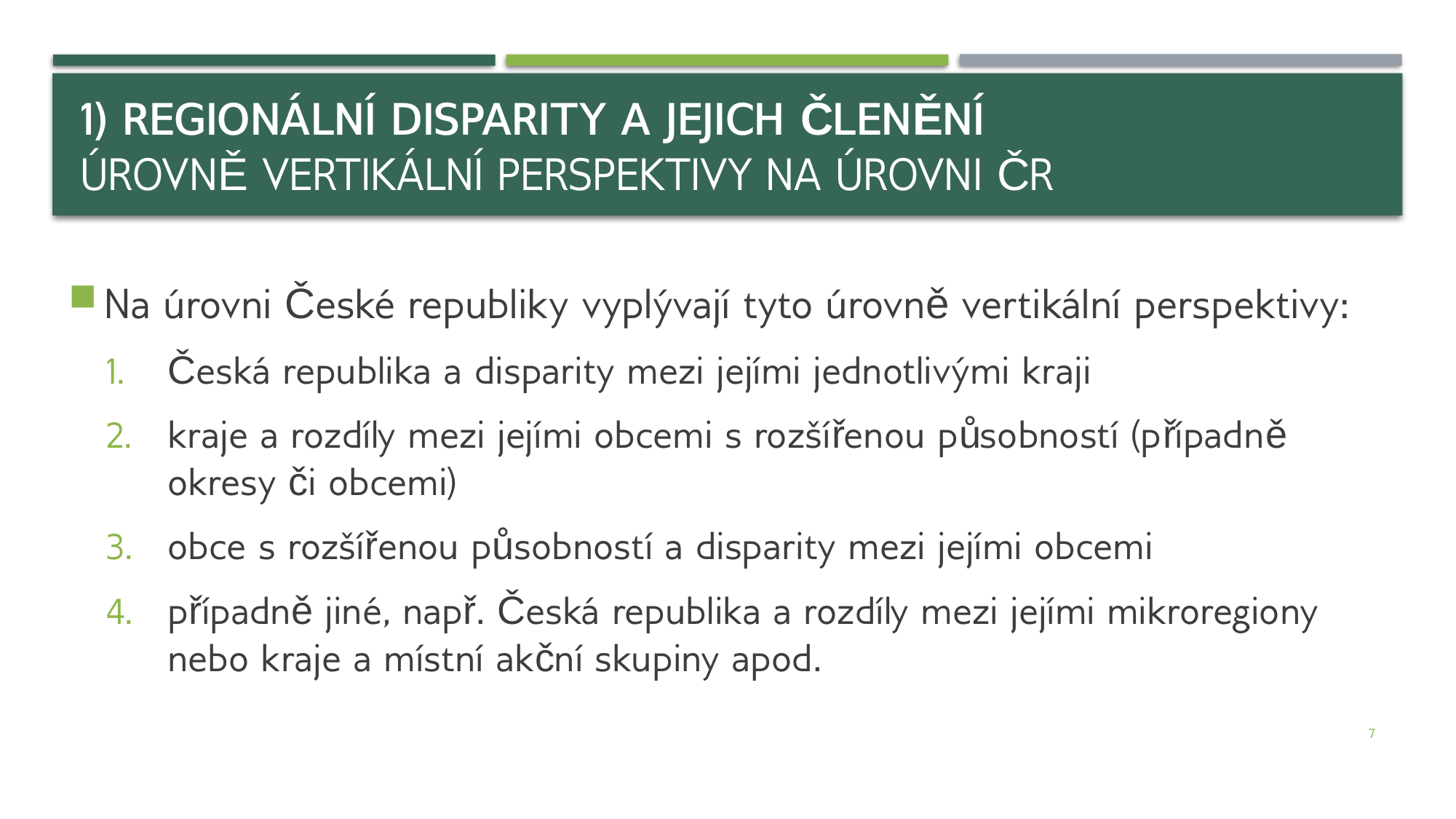

# 1) Regionální disparity a jejich členění úrovně vertikální perspektivy na úrovni čr
Na úrovni České republiky vyplývají tyto úrovně vertikální perspektivy:
Česká republika a disparity mezi jejími jednotlivými kraji
kraje a rozdíly mezi jejími obcemi s rozšířenou působností (případně okresy či obcemi)
obce s rozšířenou působností a disparity mezi jejími obcemi
případně jiné, např. Česká republika a rozdíly mezi jejími mikroregiony nebo kraje a místní akční skupiny apod.

7